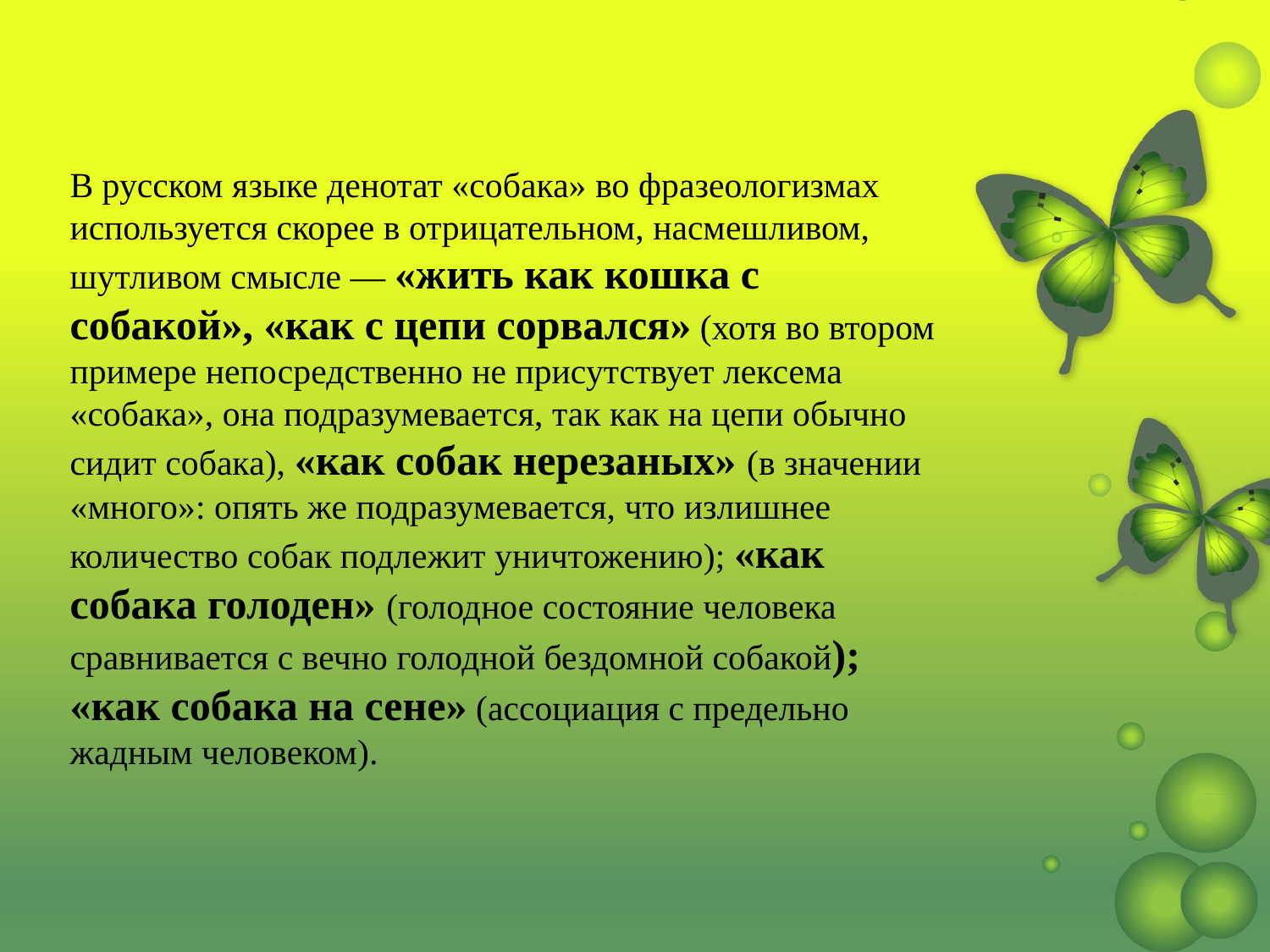

В русском языке денотат «собака» во фразеологизмах используется скорее в отрицательном, насмешливом, шутливом смысле — «жить как кошка с собакой», «как с цепи сорвался» (хотя во втором примере непосредственно не присутствует лексема «собака», она подразумевается, так как на цепи обычно сидит собака), «как собак нерезаных» (в значении «много»: опять же подразумевается, что излишнее количество собак подлежит уничтожению); «как собака голоден» (голодное состояние человека сравнивается с вечно голодной бездомной собакой); «как собака на сене» (ассоциация с предельно жадным человеком).